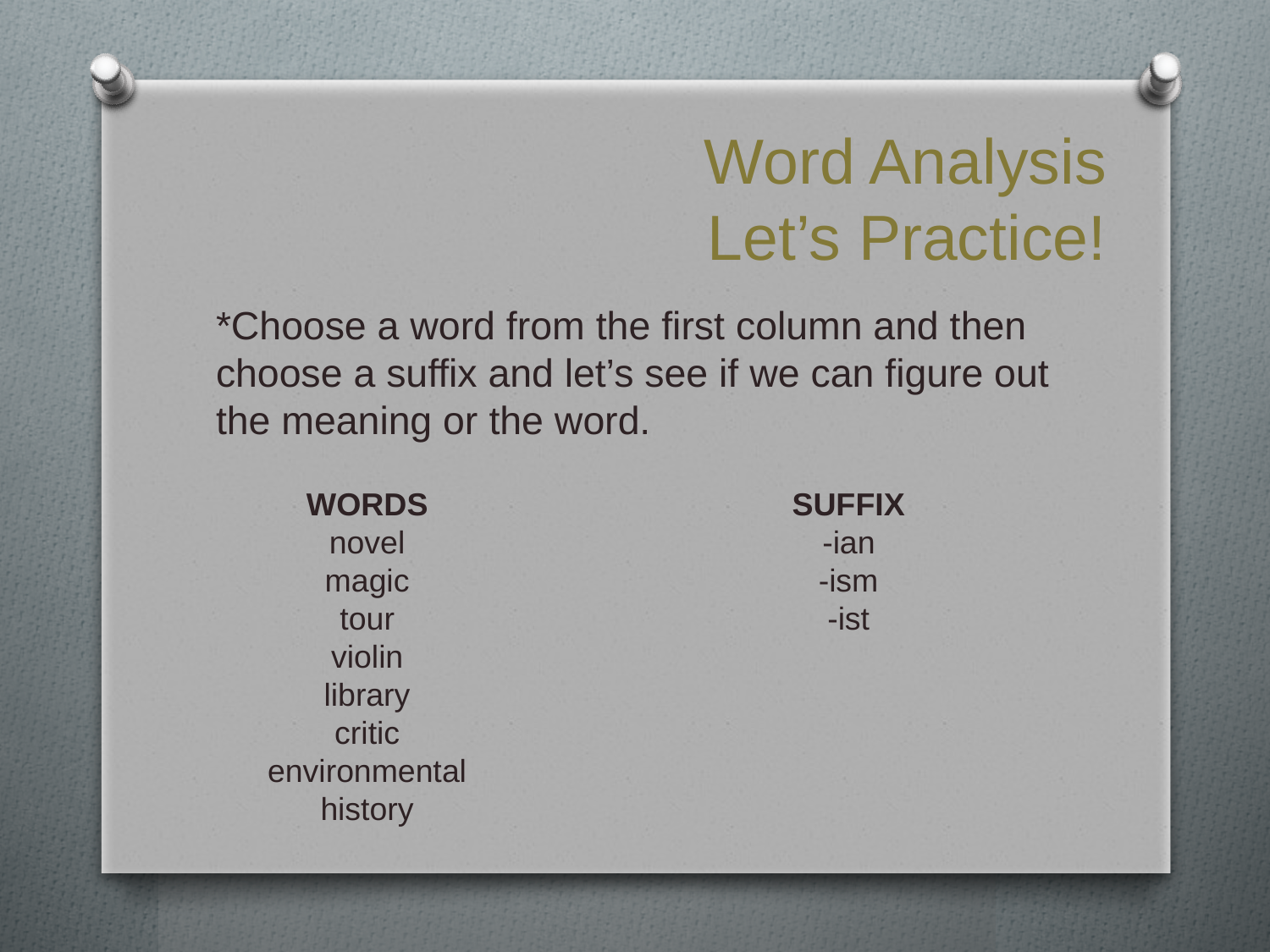

# Word Analysis Let’s Practice!
*Choose a word from the first column and then choose a suffix and let’s see if we can figure out the meaning or the word.
WORDS
novel
magic
tour
violin
library
critic
environmental
history
SUFFIX
-ian
-ism
-ist